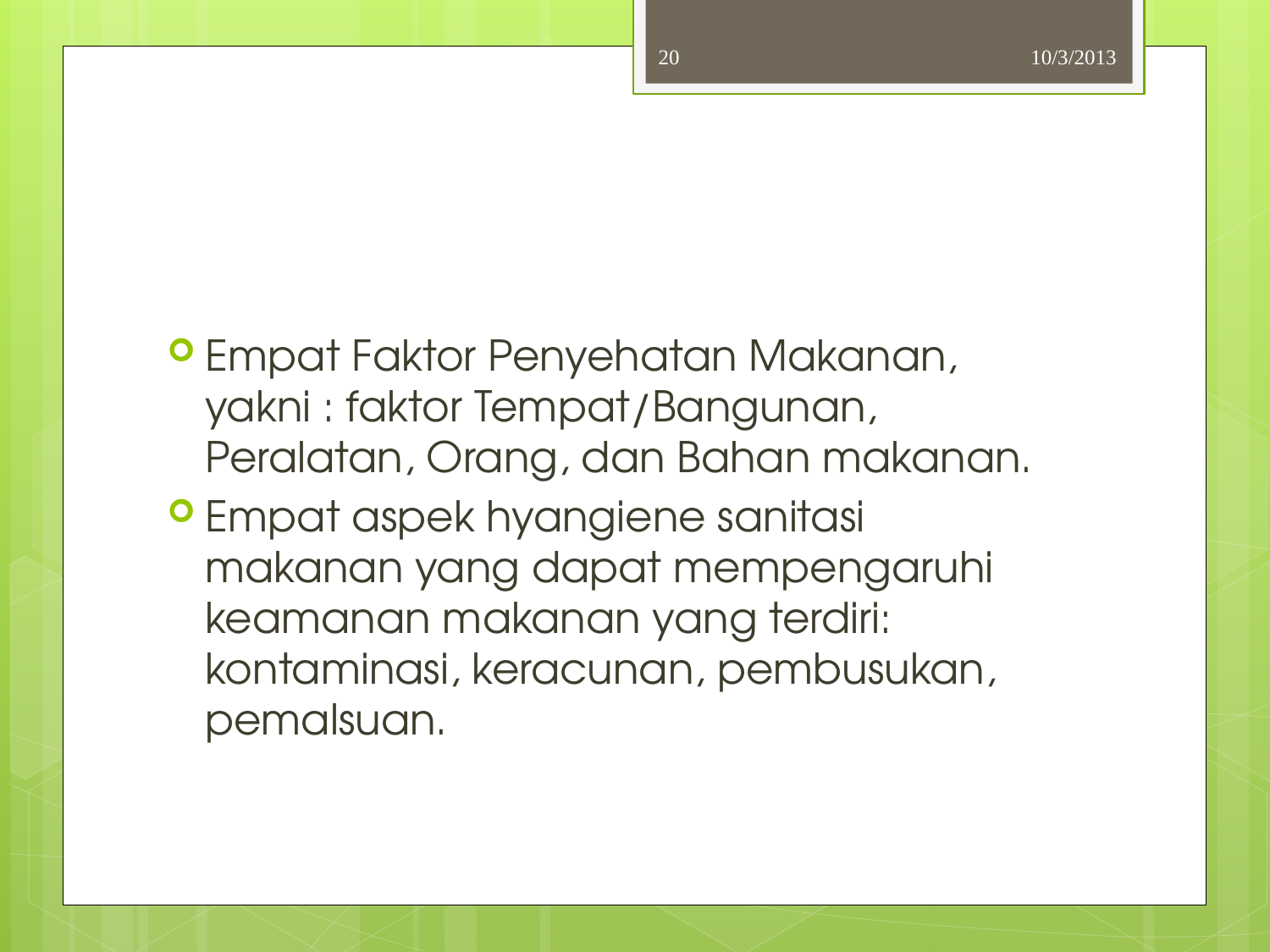

20
10/3/2013
#
Empat Faktor Penyehatan Makanan, yakni : faktor Tempat/Bangunan, Peralatan, Orang, dan Bahan makanan.
Empat aspek hyangiene sanitasi makanan yang dapat mempengaruhi keamanan makanan yang terdiri: kontaminasi, keracunan, pembusukan, pemalsuan.